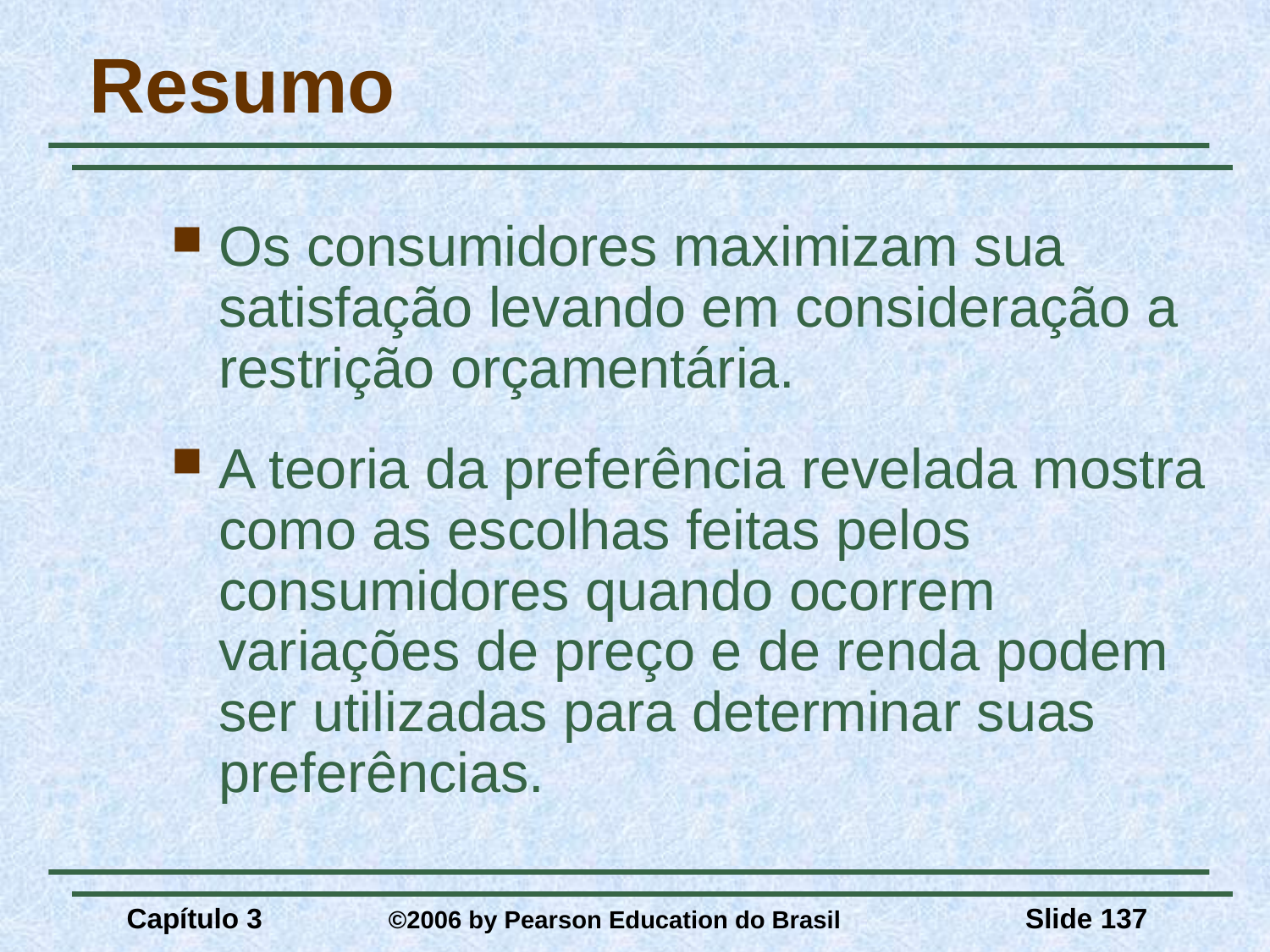

# Resumo
Os consumidores maximizam sua satisfação levando em consideração a restrição orçamentária.
A teoria da preferência revelada mostra como as escolhas feitas pelos consumidores quando ocorrem variações de preço e de renda podem ser utilizadas para determinar suas preferências.

Capítulo 3	 ©2006 by Pearson Education do Brasil
Slide 137